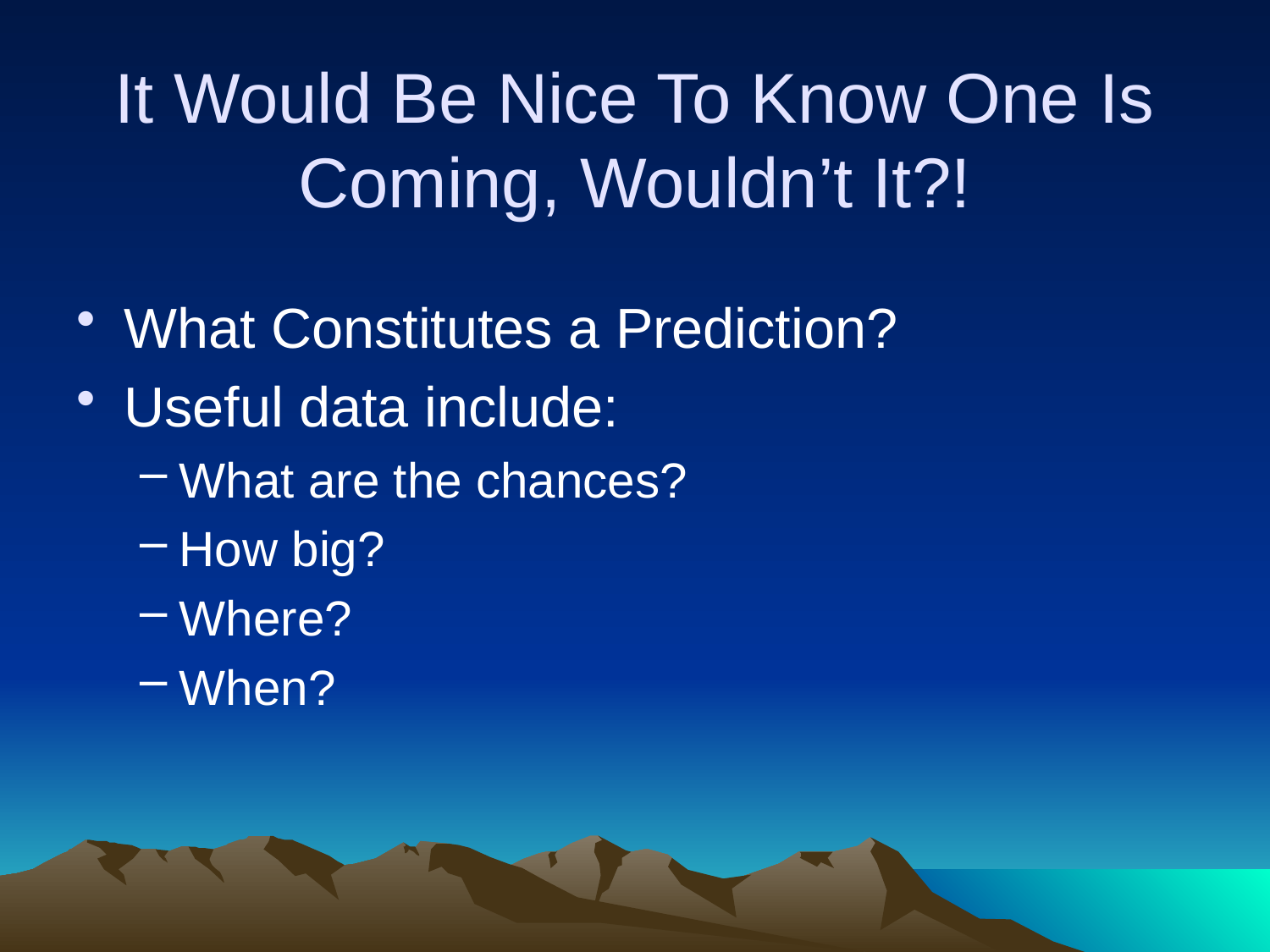

# It Would Be Nice To Know One Is Coming, Wouldn’t It?!
What Constitutes a Prediction?
Useful data include:
What are the chances?
How big?
Where?
When?